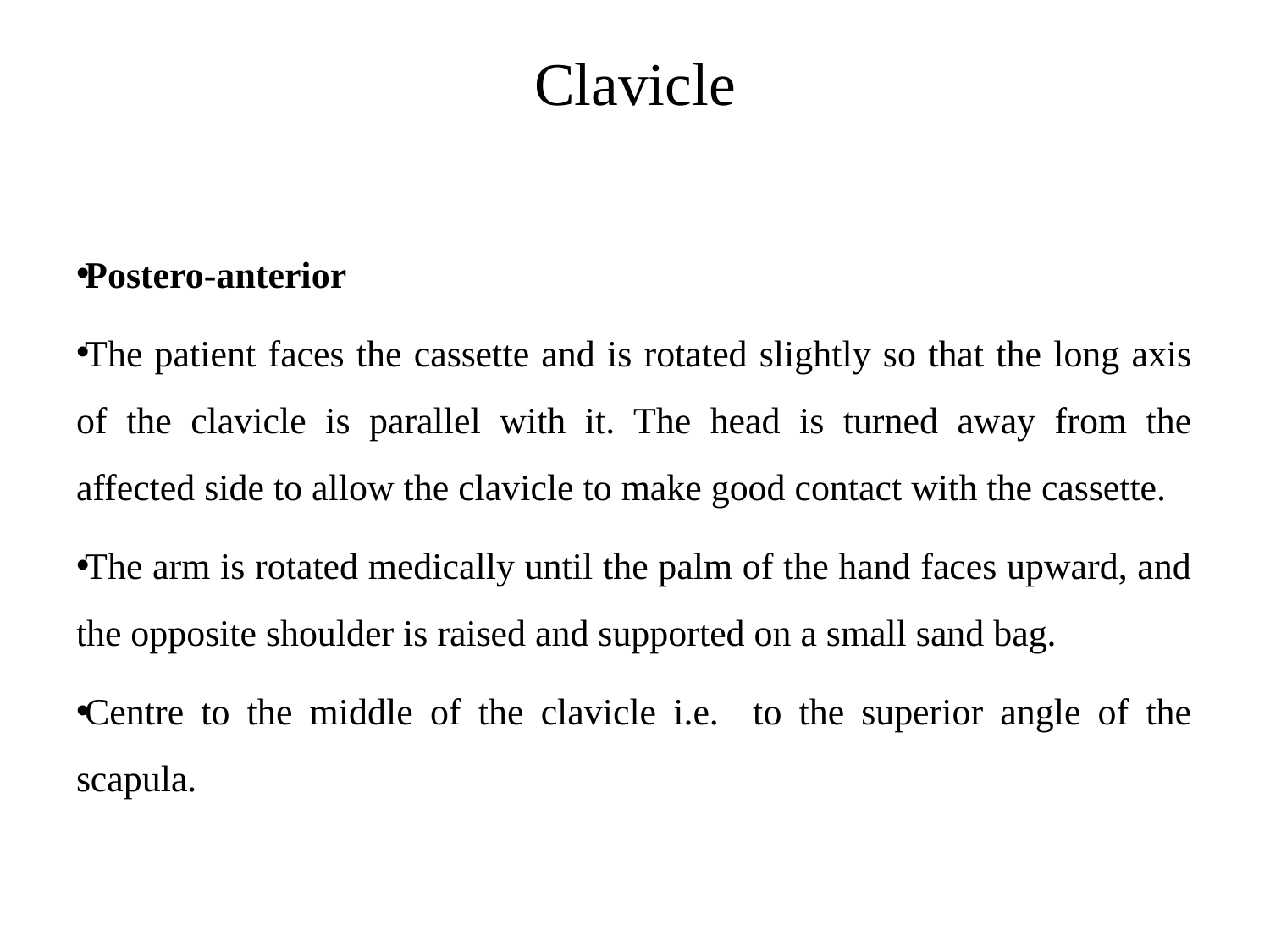

# Clavicle
Postero-anterior
The patient faces the cassette and is rotated slightly so that the long axis of the clavicle is parallel with it. The head is turned away from the affected side to allow the clavicle to make good contact with the cassette.
The arm is rotated medically until the palm of the hand faces upward, and the opposite shoulder is raised and supported on a small sand bag.
Centre to the middle of the clavicle i.e.  to the superior angle of the scapula.